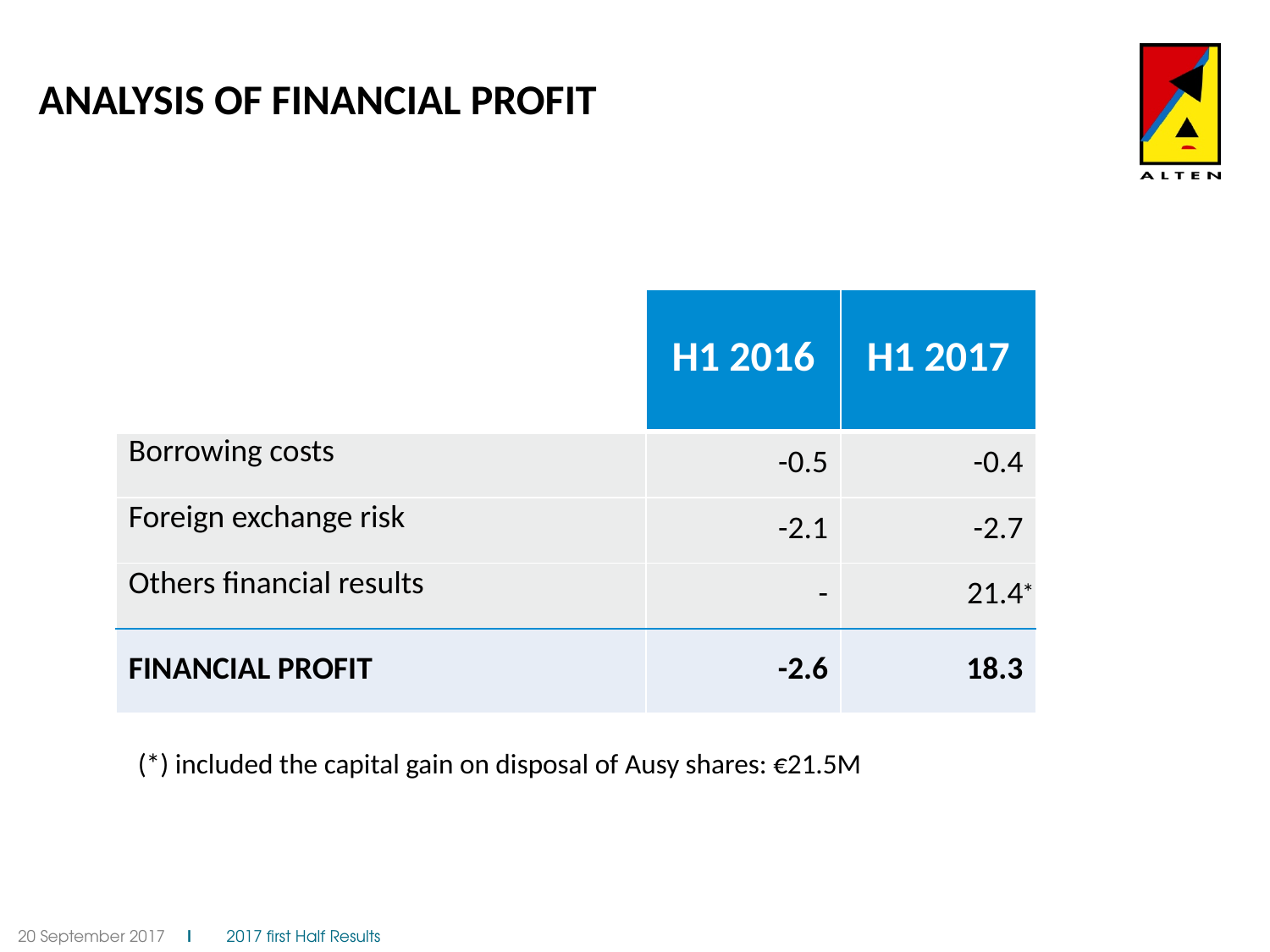

Analysis of financial profit
|  | H1 2016 | H1 2017 |
| --- | --- | --- |
| Borrowing costs | -0.5 | -0.4 |
| Foreign exchange risk | -2.1 | -2.7 |
| Others financial results | - | 21.4 |
| Financial profit | -2.6 | 18.3 |
*
(*) included the capital gain on disposal of Ausy shares: €21.5M